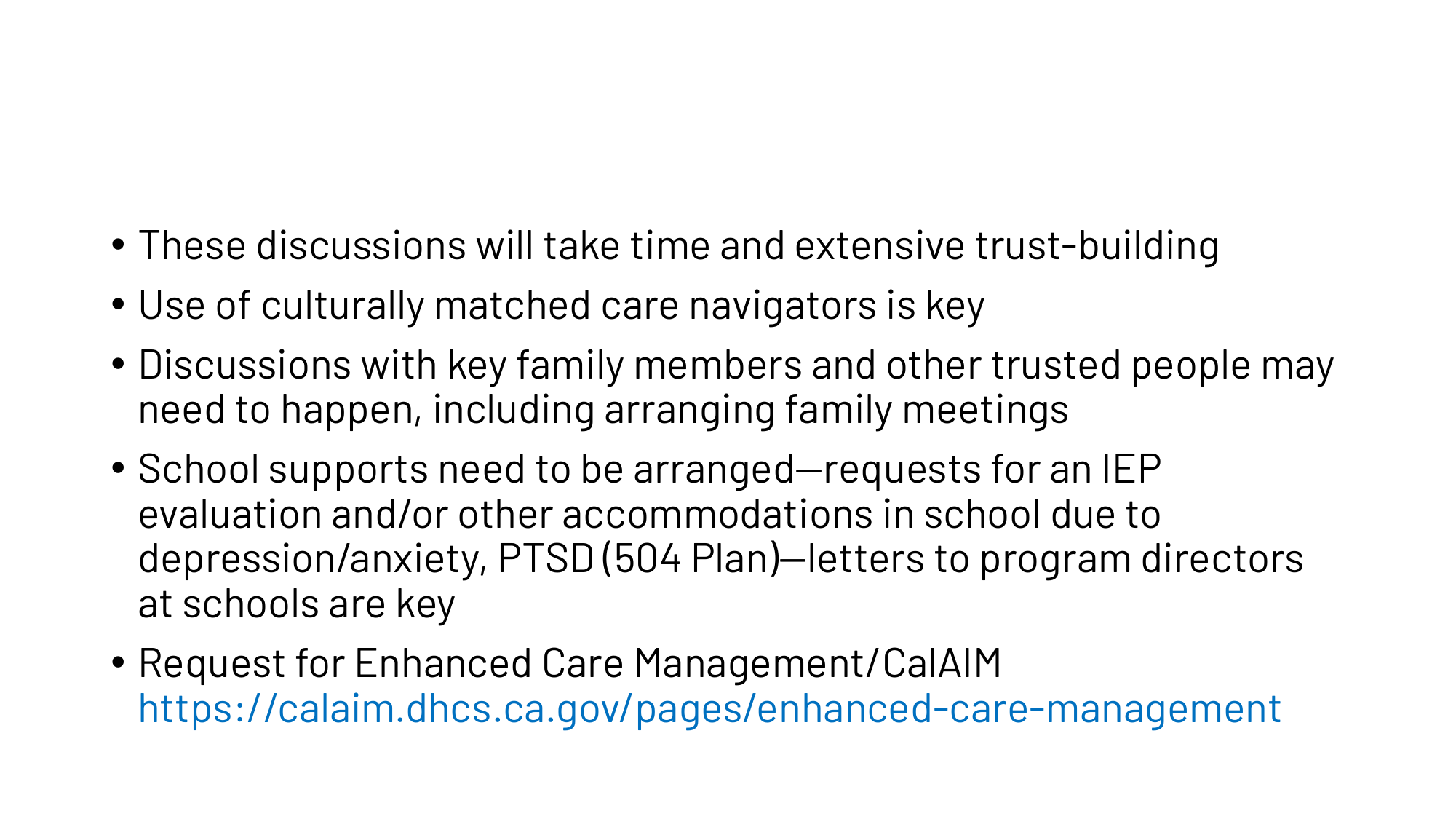

#
These discussions will take time and extensive trust-building
Use of culturally matched care navigators is key
Discussions with key family members and other trusted people may need to happen, including arranging family meetings
School supports need to be arranged—requests for an IEP evaluation and/or other accommodations in school due to depression/anxiety, PTSD (504 Plan)—letters to program directors at schools are key
Request for Enhanced Care Management/CalAIM https://calaim.dhcs.ca.gov/pages/enhanced-care-management